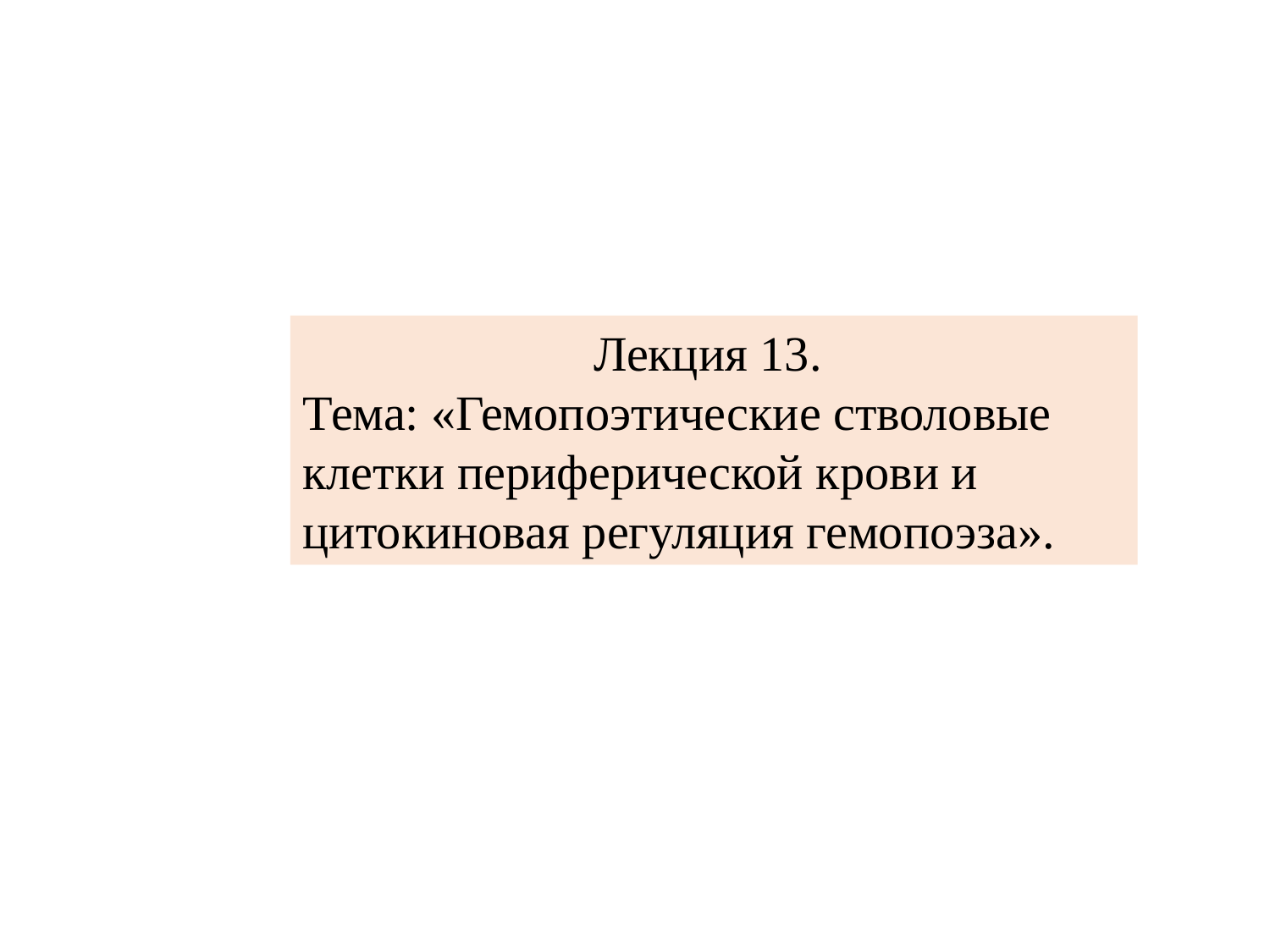

Лекция 13.
Тема: «Гемопоэтические стволовые клетки периферической крови и цитокиновая регуляция гемопоэза».